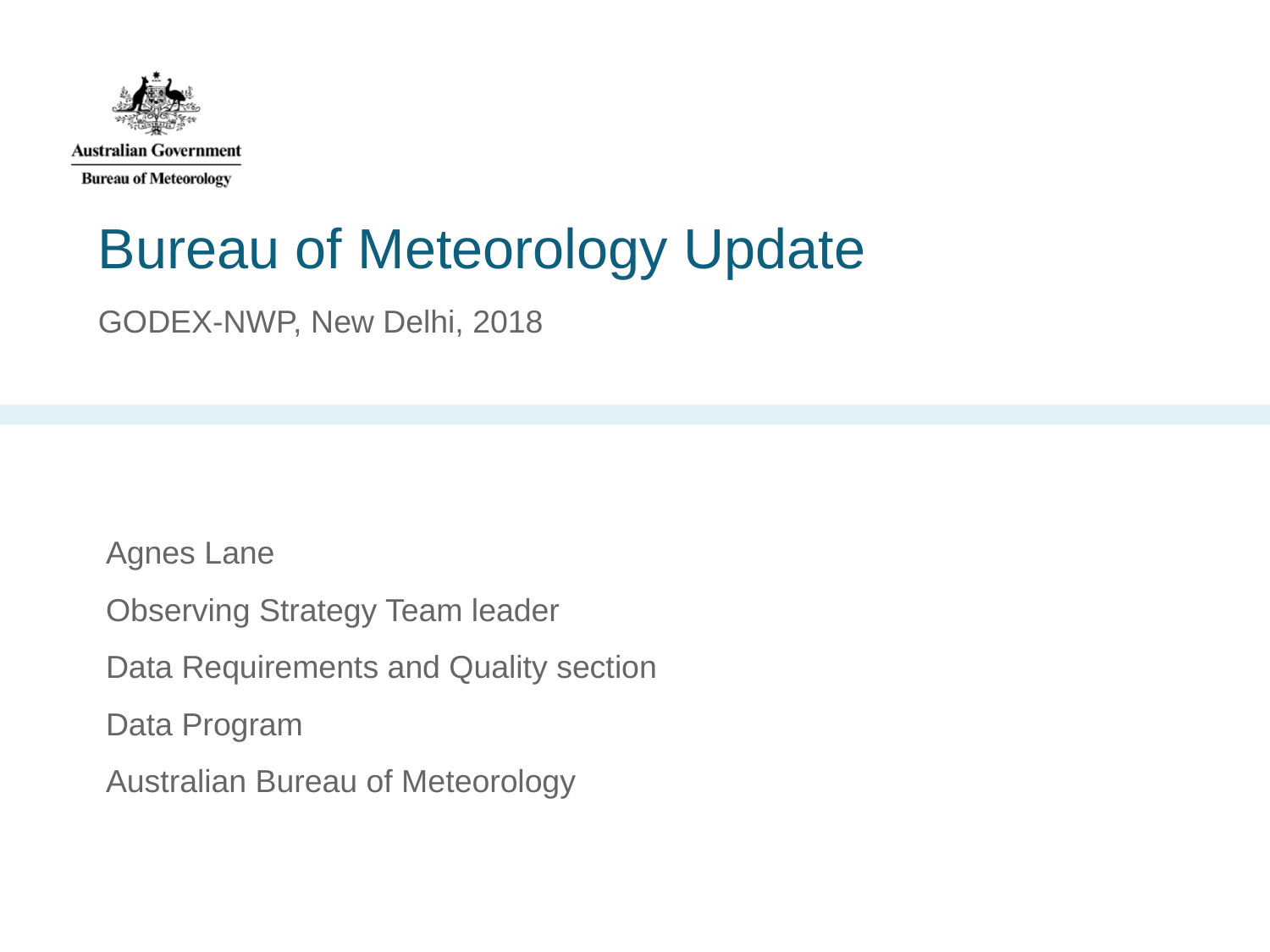

# Bureau of Meteorology Update
GODEX-NWP, New Delhi, 2018
Agnes Lane
Observing Strategy Team leader
Data Requirements and Quality section
Data Program
Australian Bureau of Meteorology